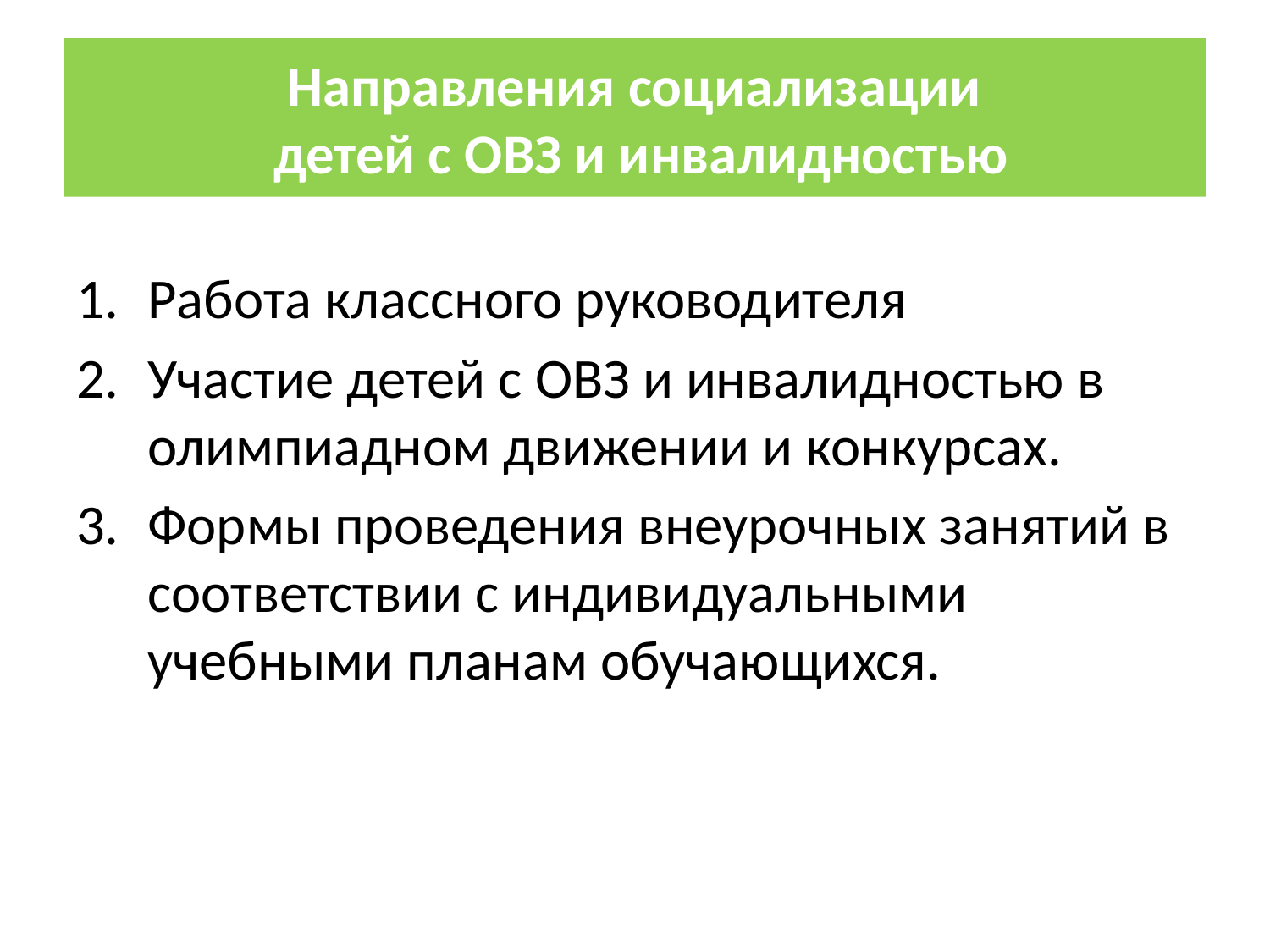

# Направления социализации детей с ОВЗ и инвалидностью
Работа классного руководителя
Участие детей с ОВЗ и инвалидностью в олимпиадном движении и конкурсах.
Формы проведения внеурочных занятий в соответствии с индивидуальными учебными планам обучающихся.